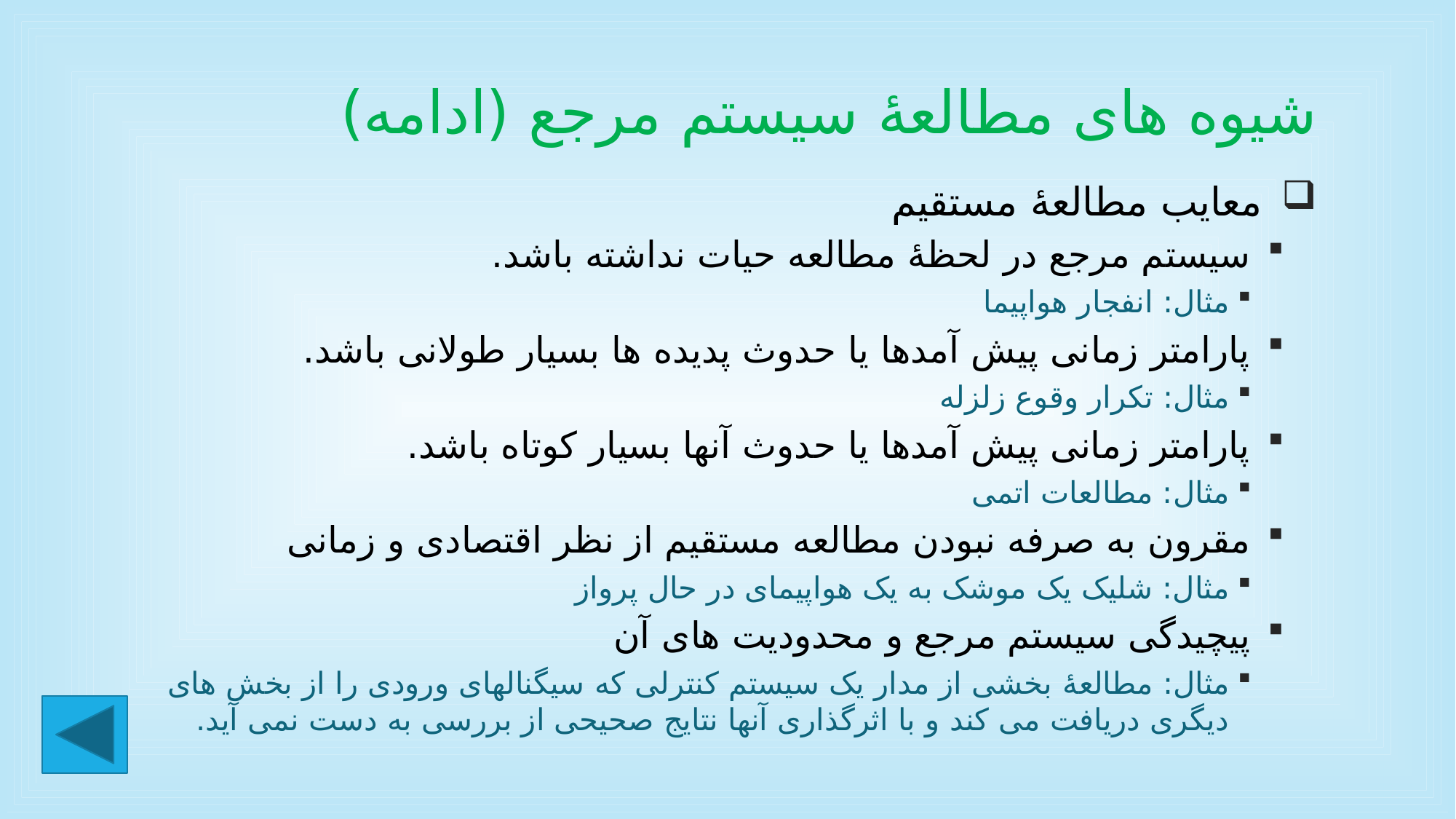

# شیوه های مطالعۀ سیستم مرجع (ادامه)
معایب مطالعۀ مستقیم
 سیستم مرجع در لحظۀ مطالعه حیات نداشته باشد.
مثال: انفجار هواپیما
 پارامتر زمانی پیش آمدها یا حدوث پدیده ها بسیار طولانی باشد.
مثال: تکرار وقوع زلزله
 پارامتر زمانی پیش آمدها یا حدوث آنها بسیار کوتاه باشد.
مثال: مطالعات اتمی
 مقرون به صرفه نبودن مطالعه مستقیم از نظر اقتصادی و زمانی
مثال: شلیک یک موشک به یک هواپیمای در حال پرواز
 پیچیدگی سیستم مرجع و محدودیت های آن
مثال: مطالعۀ بخشی از مدار یک سیستم کنترلی که سیگنالهای ورودی را از بخش های دیگری دریافت می کند و با اثرگذاری آنها نتایج صحیحی از بررسی به دست نمی آید.

8